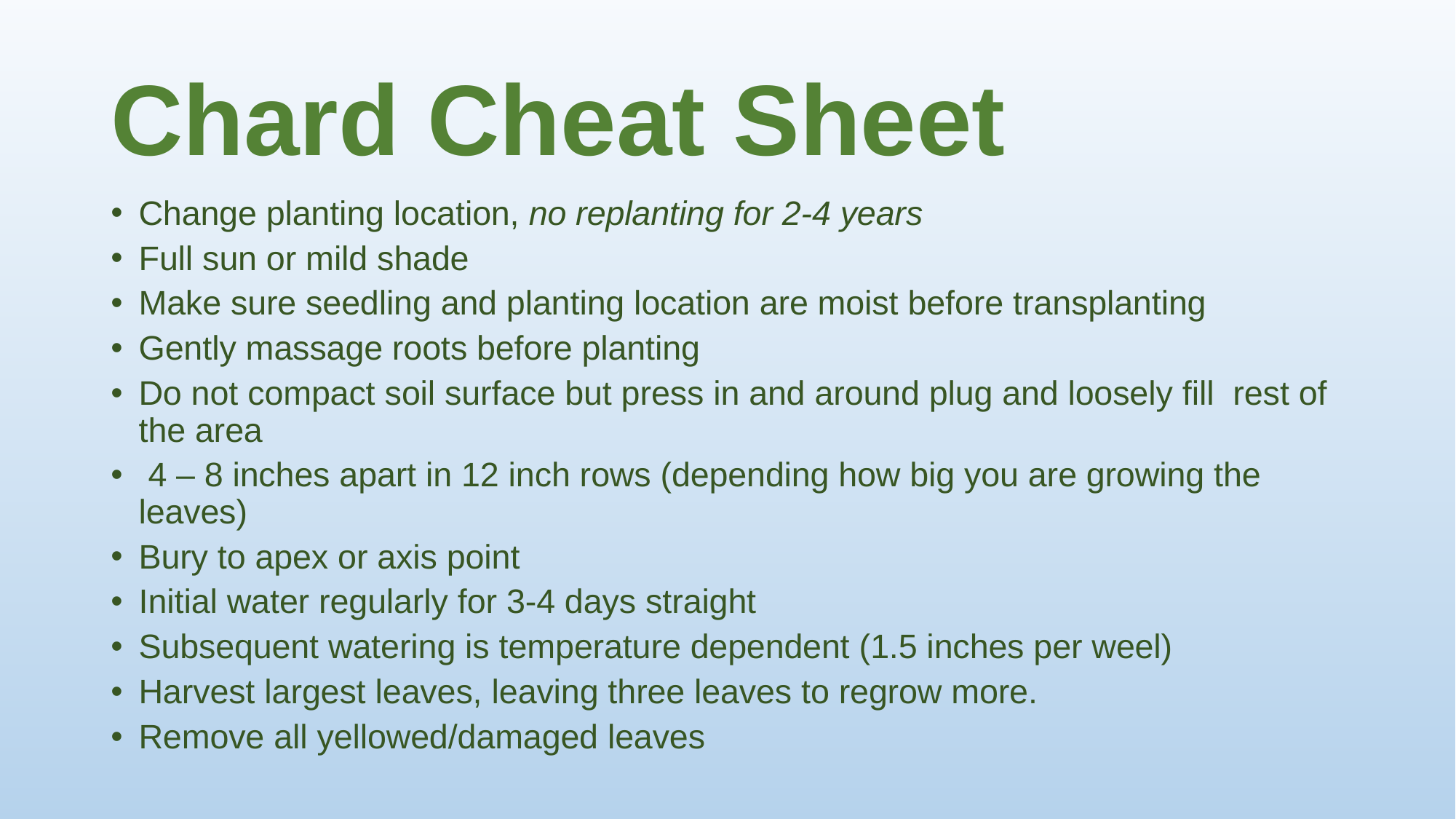

# Chard Cheat Sheet
Change planting location, no replanting for 2-4 years
Full sun or mild shade
Make sure seedling and planting location are moist before transplanting
Gently massage roots before planting
Do not compact soil surface but press in and around plug and loosely fill  rest of the area
 4 – 8 inches apart in 12 inch rows (depending how big you are growing the leaves)
Bury to apex or axis point
Initial water regularly for 3-4 days straight
Subsequent watering is temperature dependent (1.5 inches per weel)
Harvest largest leaves, leaving three leaves to regrow more.
Remove all yellowed/damaged leaves